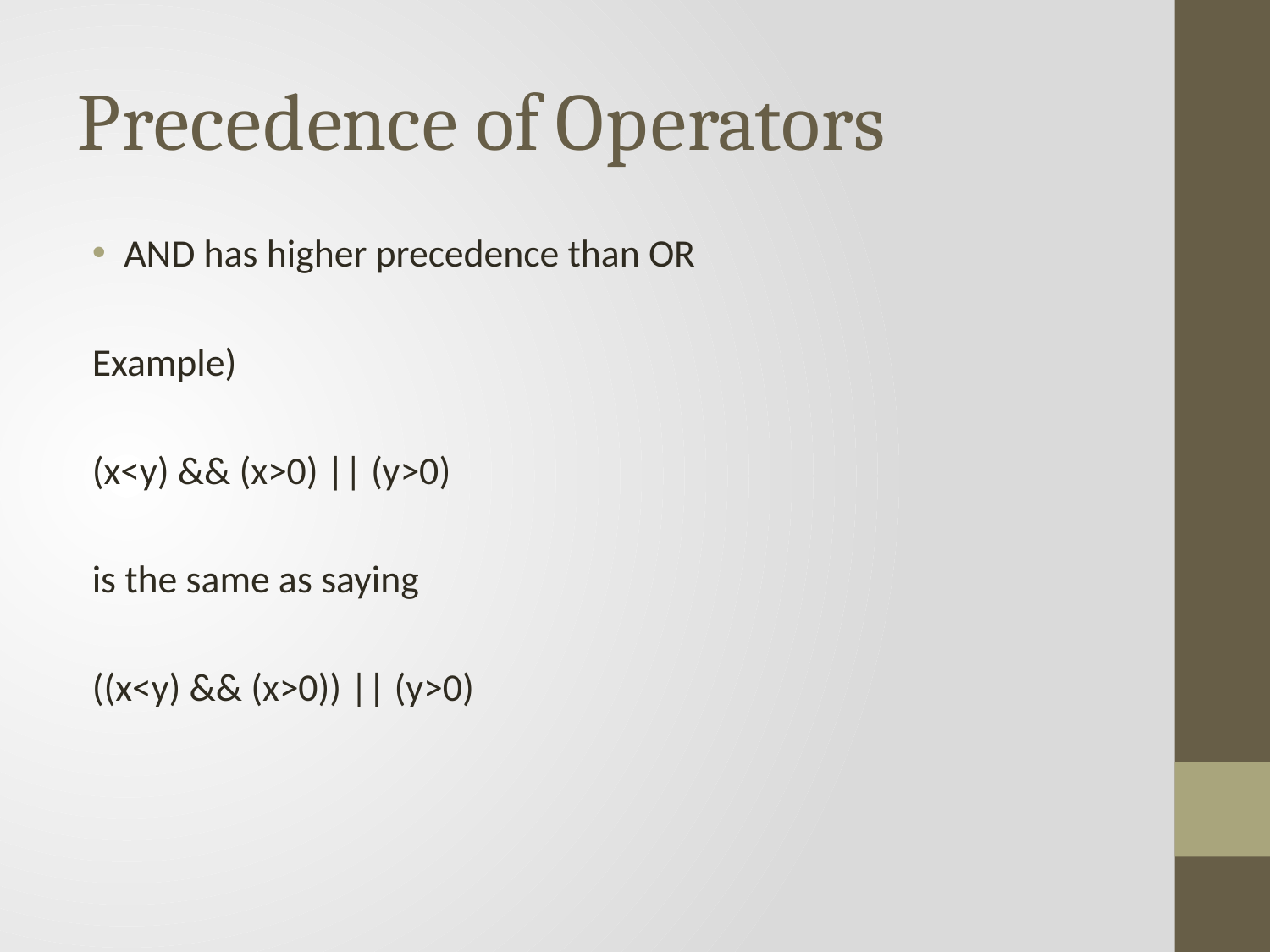

# Precedence of Operators
AND has higher precedence than OR

Example)

(x<y) && (x>0) || (y>0)

is the same as saying

((x<y) && (x>0)) || (y>0)